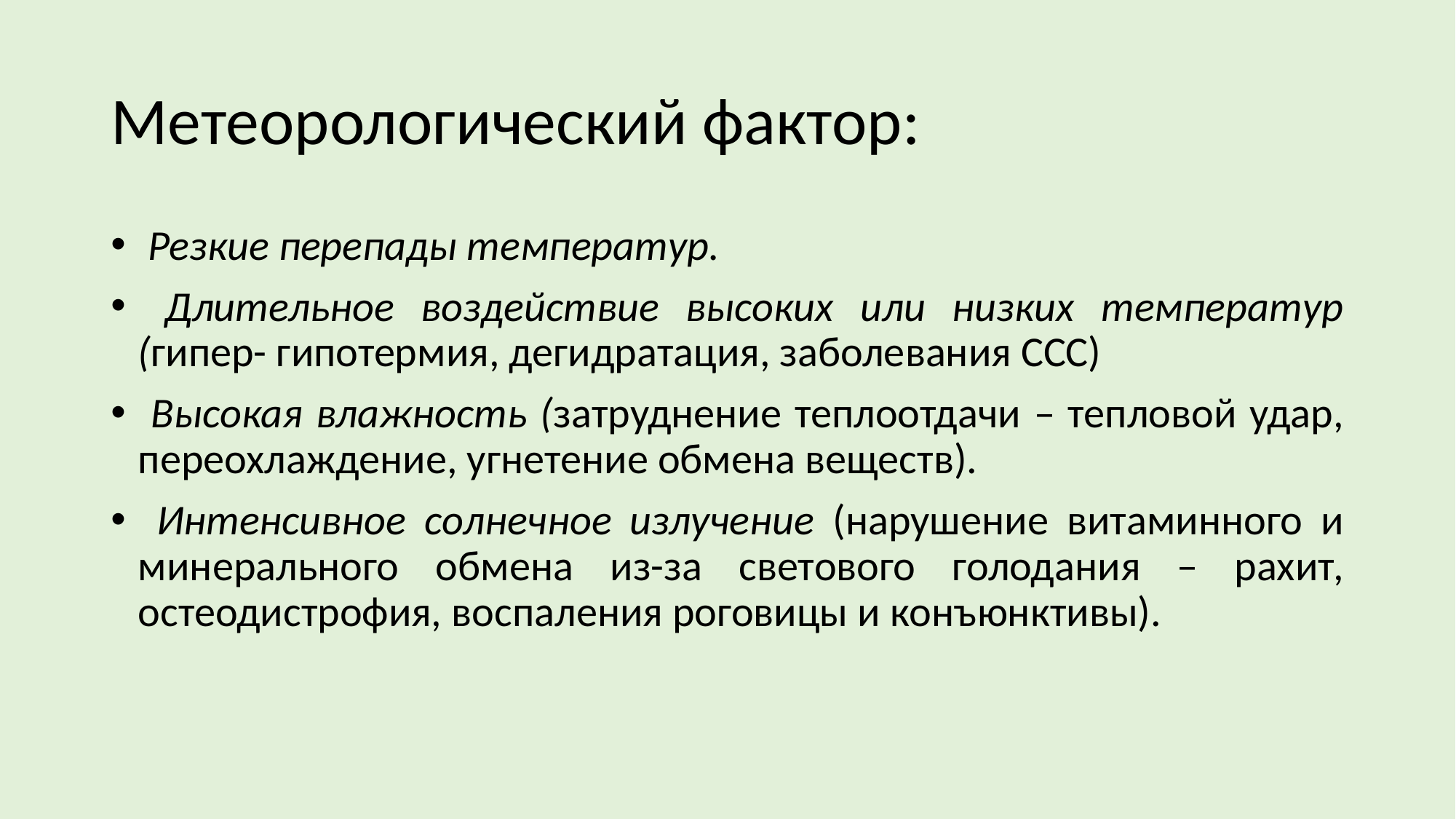

# Метеорологический фактор:
 Резкие перепады температур.
 Длительное воздействие высоких или низких температур (гипер- гипотермия, дегидратация, заболевания ССС)
 Высокая влажность (затруднение теплоотдачи – тепловой удар, переохлаждение, угнетение обмена веществ).
 Интенсивное солнечное излучение (нарушение витаминного и минерального обмена из-за светового голодания – рахит, остеодистрофия, воспаления роговицы и конъюнктивы).